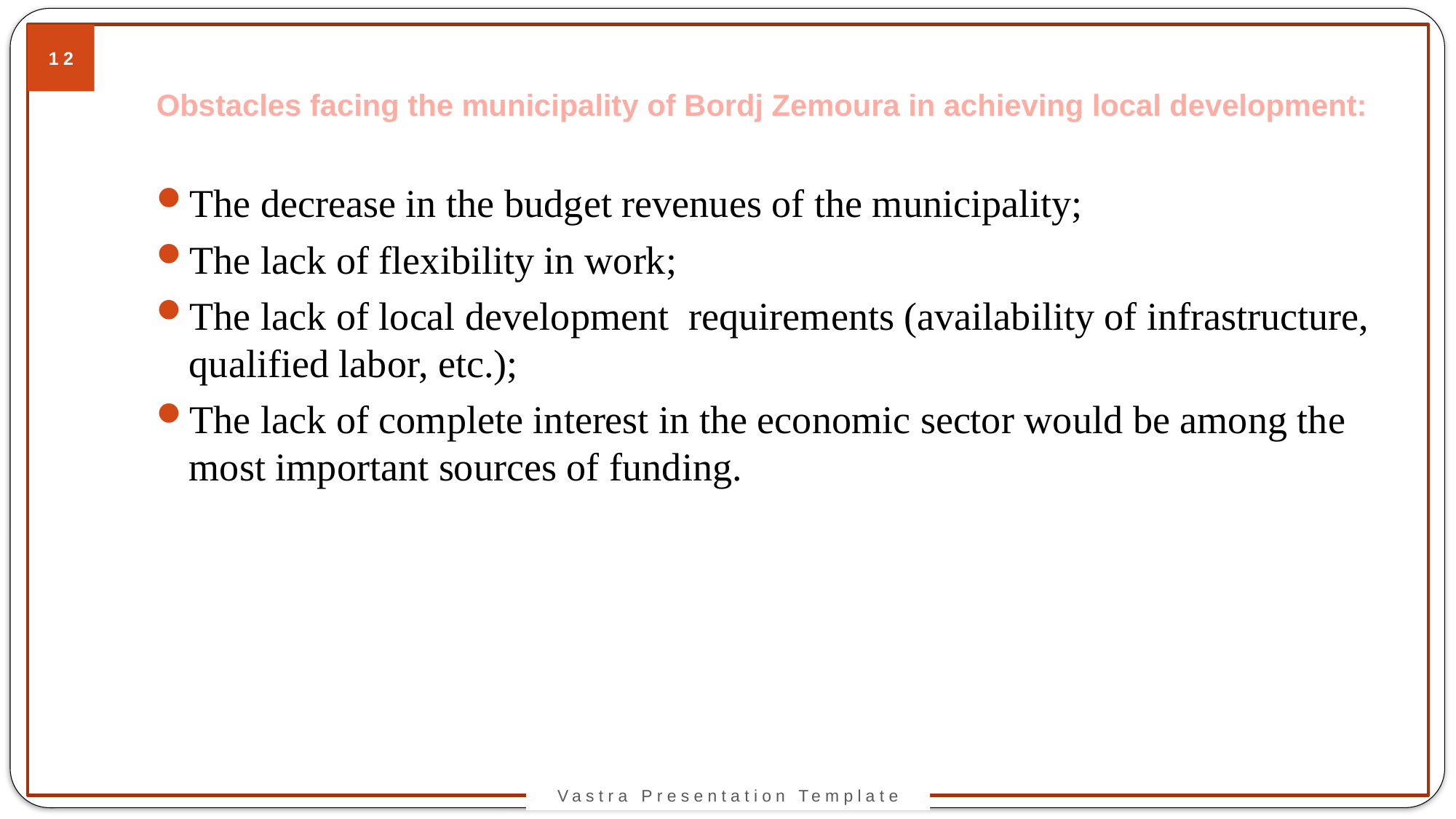

# Obstacles facing the municipality of Bordj Zemoura in achieving local development:
The decrease in the budget revenues of the municipality;
The lack of flexibility in work;
The lack of local development  requirements (availability of infrastructure, qualified labor, etc.);
The lack of complete interest in the economic sector would be among the most important sources of funding.